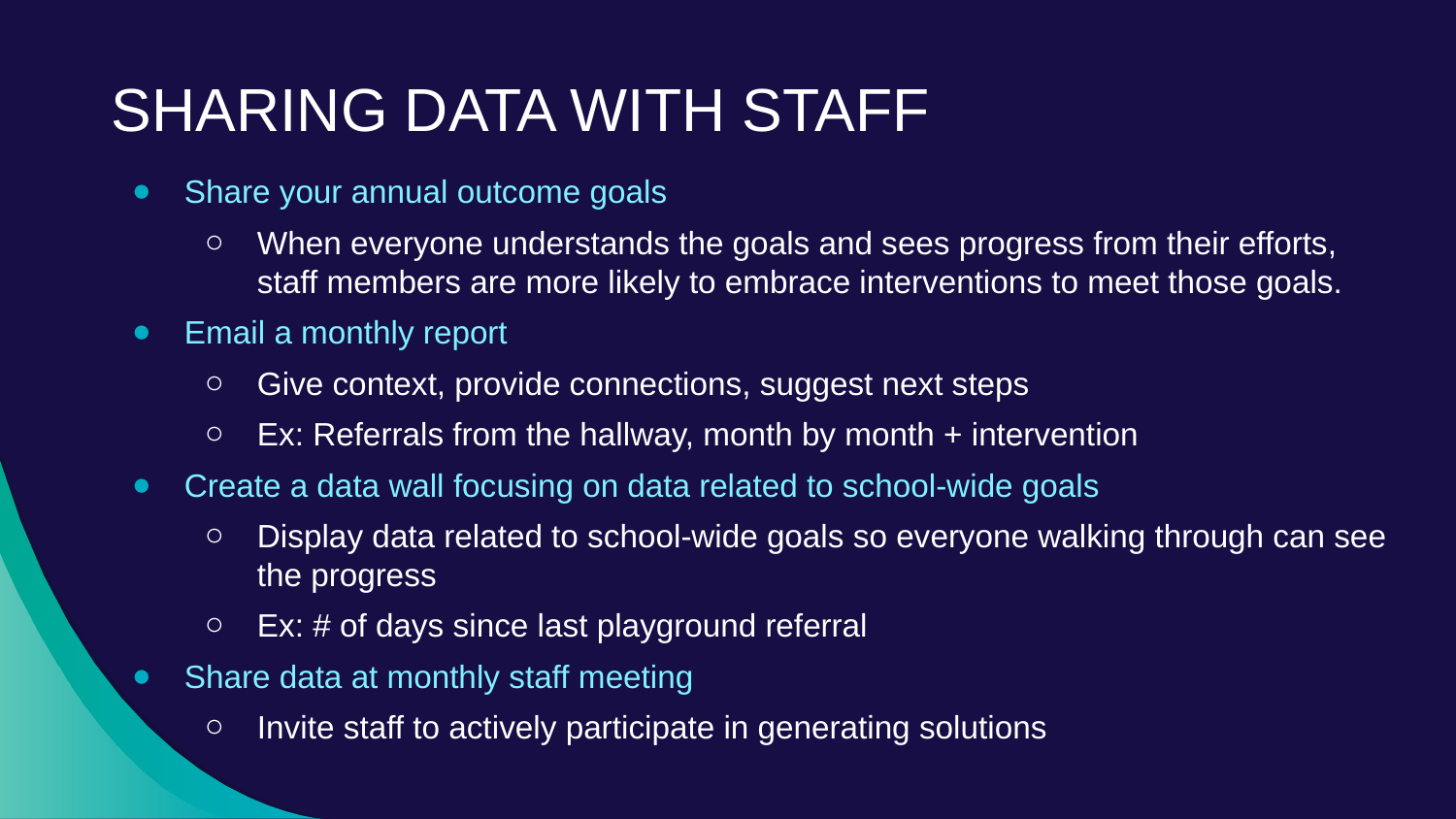

# SHARING DATA WITH STAFF
Share your annual outcome goals
When everyone understands the goals and sees progress from their efforts, staff members are more likely to embrace interventions to meet those goals.
Email a monthly report
Give context, provide connections, suggest next steps
Ex: Referrals from the hallway, month by month + intervention
Create a data wall focusing on data related to school-wide goals
Display data related to school-wide goals so everyone walking through can see the progress
Ex: # of days since last playground referral
Share data at monthly staff meeting
Invite staff to actively participate in generating solutions